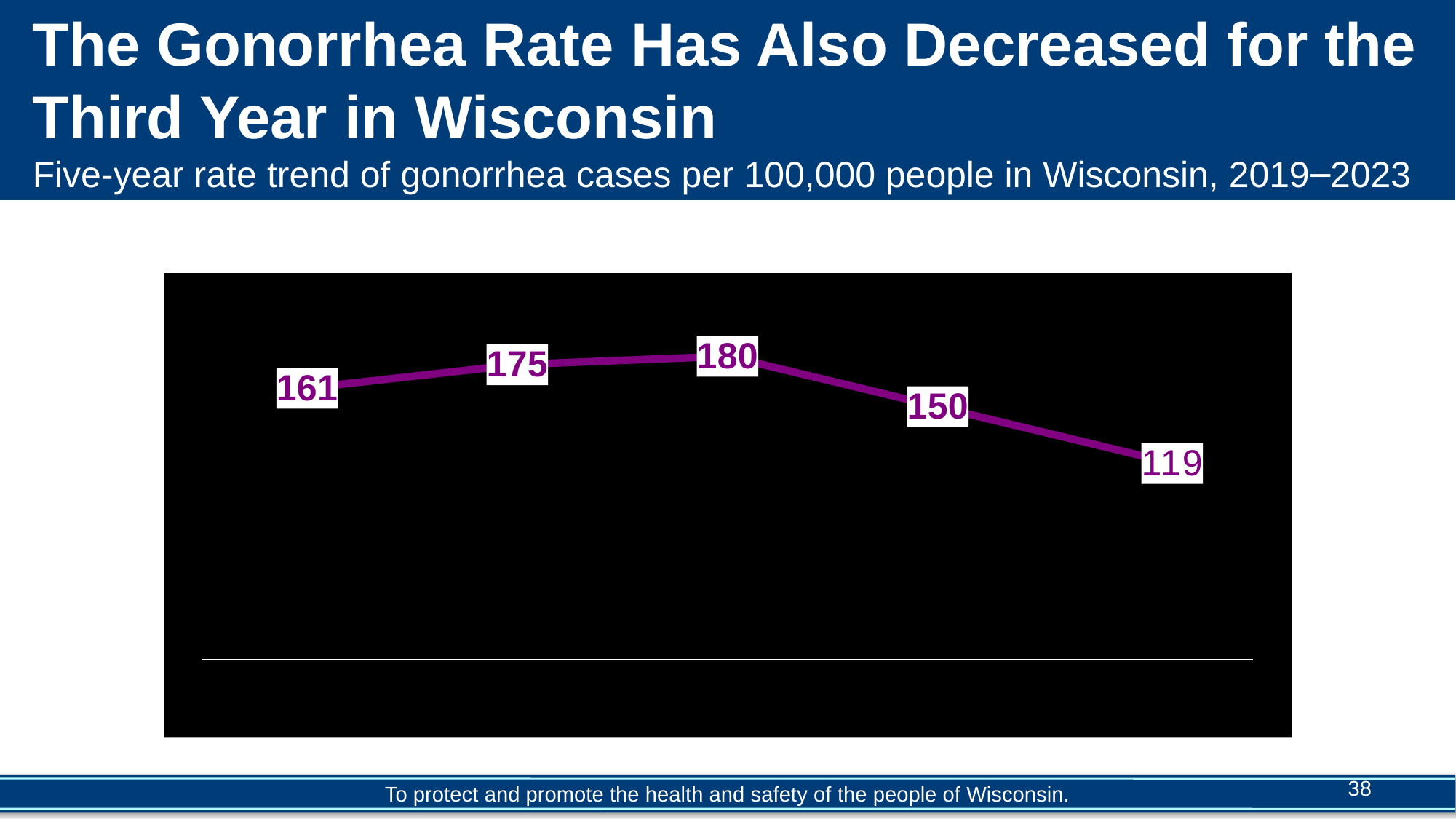

The Gonorrhea Rate Has Also Decreased for the Third Year in Wisconsin
Five-year rate trend of gonorrhea cases per 100,000 people in Wisconsin, 2019–2023

### Chart

| Category |  |
|---|---|
| 2019 | 161.0 |
| 2020 | 175.0 |
| 2021 | 180.0 |
| 2022 | 150.0 |
| 2023 | 120.0 |
38